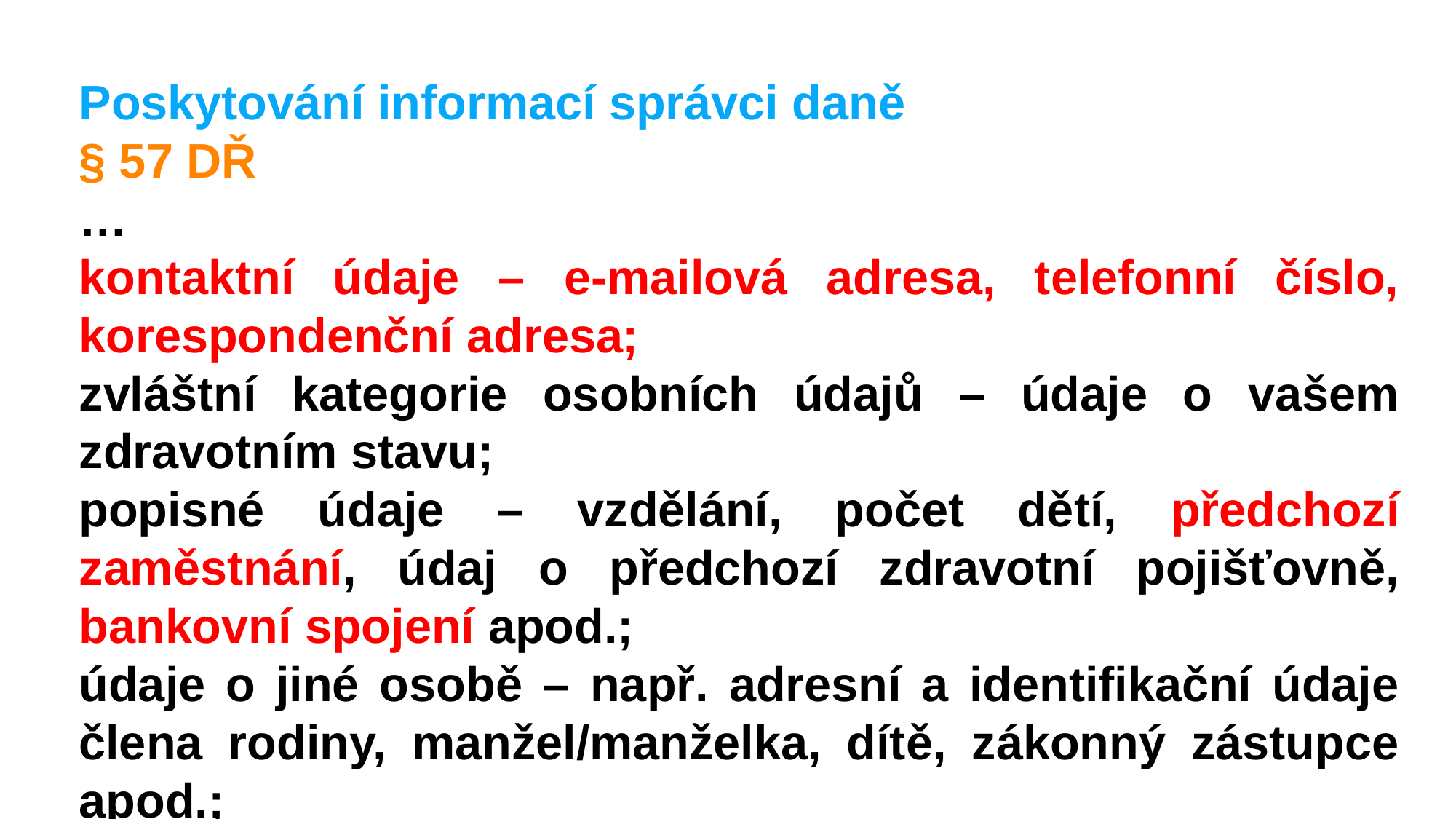

Poskytování informací správci daně
§ 57 DŘ
…
kontaktní údaje – e-mailová adresa, telefonní číslo, korespondenční adresa;
zvláštní kategorie osobních údajů – údaje o vašem zdravotním stavu;
popisné údaje – vzdělání, počet dětí, předchozí zaměstnání, údaj o předchozí zdravotní pojišťovně, bankovní spojení apod.;
údaje o jiné osobě – např. adresní a identifikační údaje člena rodiny, manžel/manželka, dítě, zákonný zástupce apod.;